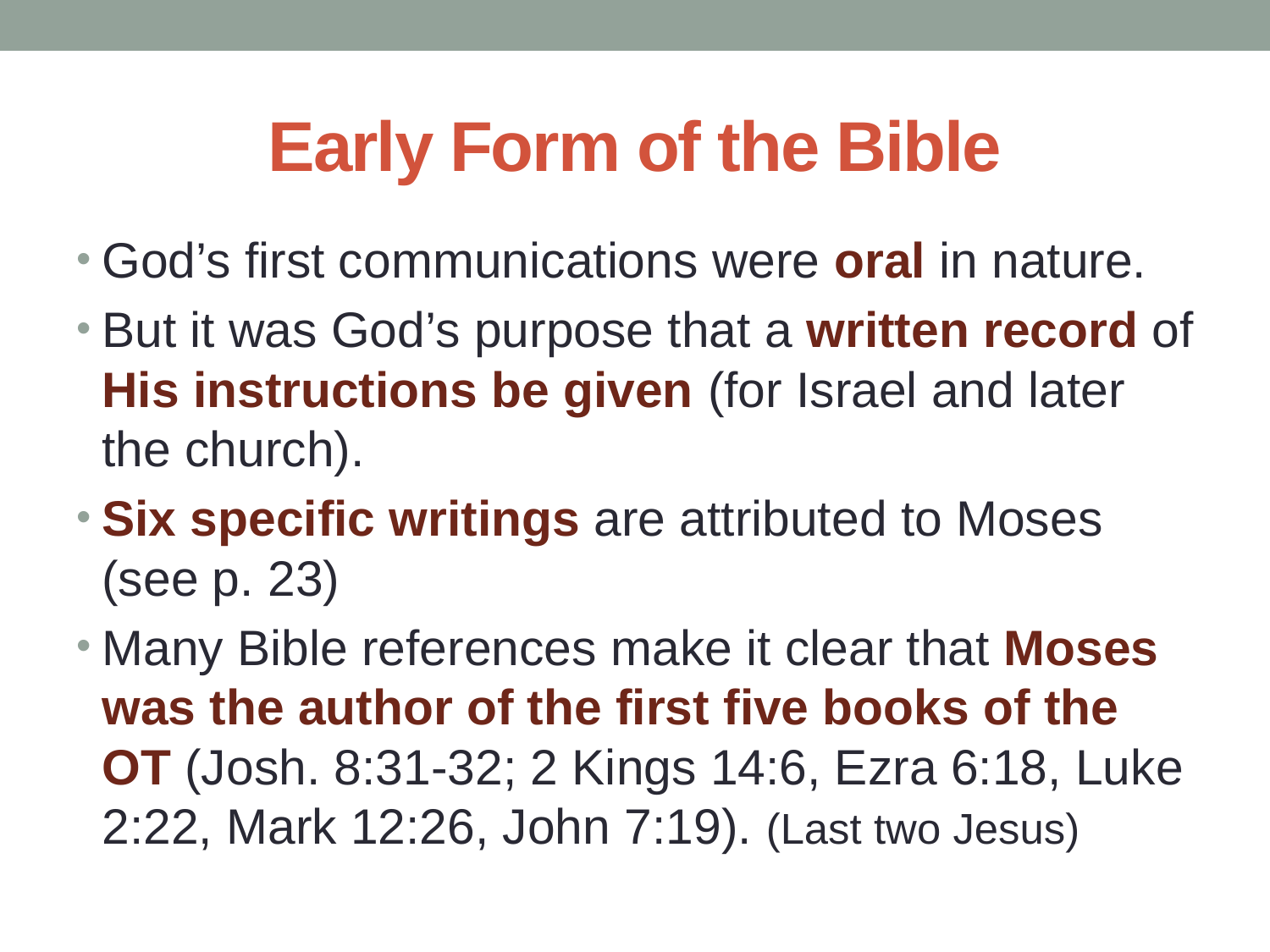

# Early Form of the Bible
God’s first communications were oral in nature.
But it was God’s purpose that a written record of His instructions be given (for Israel and later the church).
Six specific writings are attributed to Moses (see p. 23)
Many Bible references make it clear that Moses was the author of the first five books of the OT (Josh. 8:31-32; 2 Kings 14:6, Ezra 6:18, Luke 2:22, Mark 12:26, John 7:19). (Last two Jesus)